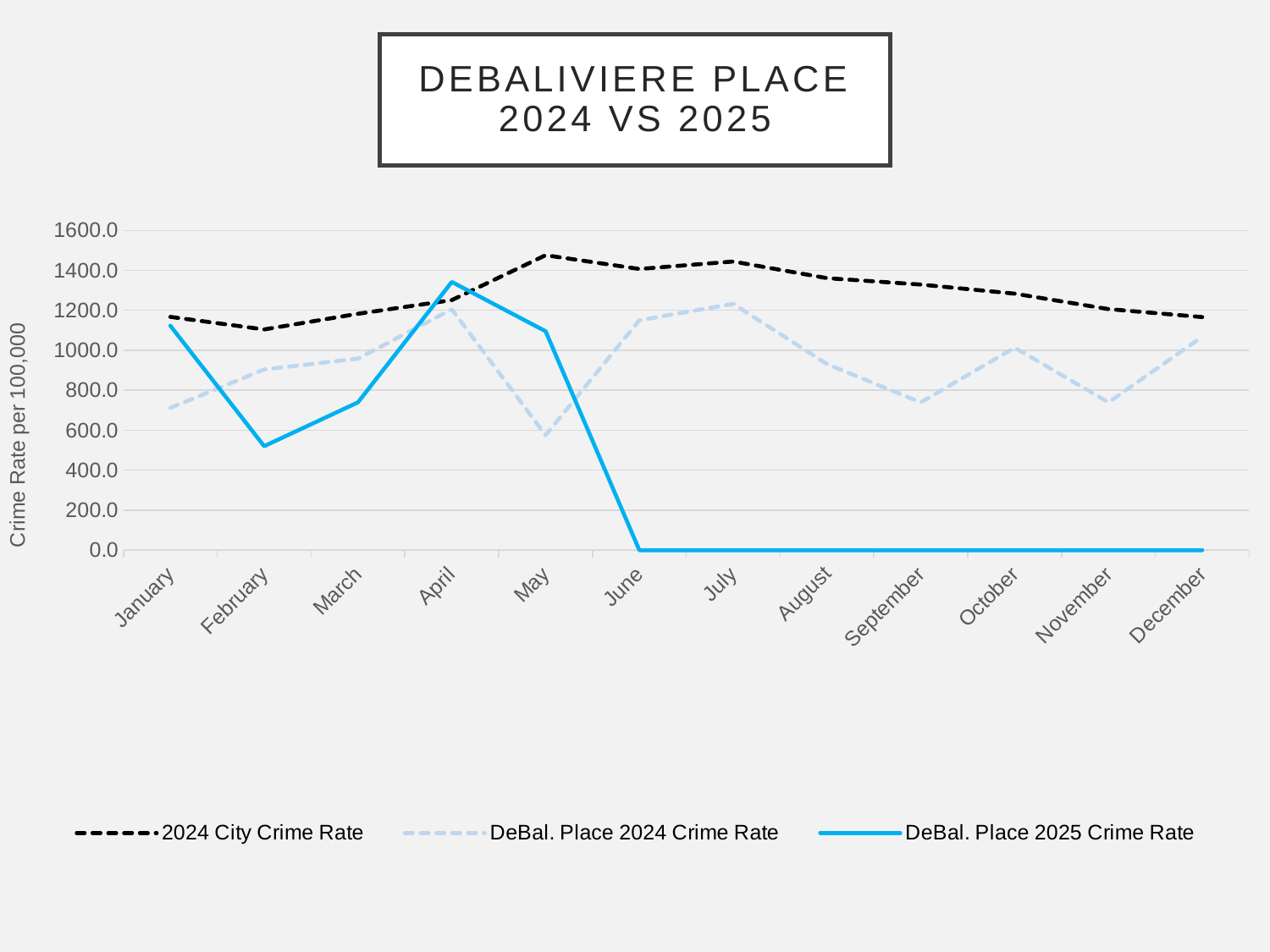

# Debaliviere place 2024 vs 2025

### Chart

| Category | 2024 City Crime Rate | DeBal. Place 2024 Crime Rate | DeBal. Place 2025 Crime Rate |
|---|---|---|---|
| January | 1167.4 | 712.1 | 1122.9800054779512 |
| February | 1104.5 | 903.9 | 520.4053683922214 |
| March | 1182.7 | 958.6 | 739.5234182415777 |
| April | 1251.4 | 1205.2 | 1342.0980553273075 |
| May | 1475.9 | 575.2 | 1095.5902492467817 |
| June | 1406.98 | 1150.37 | None |
| July | 1444.4 | 1232.5 | None |
| August | 1361.17 | 931.25 | None |
| September | 1329.0094105007659 | 739.5234182415777 | None |
| October | 1283.5816936248666 | 1013.4209805532731 | None |
| November | 1206.3214160184098 | 739.5234182415777 | None |
| December | 1166.1991259309366 | 1068.2004930156122 | None |